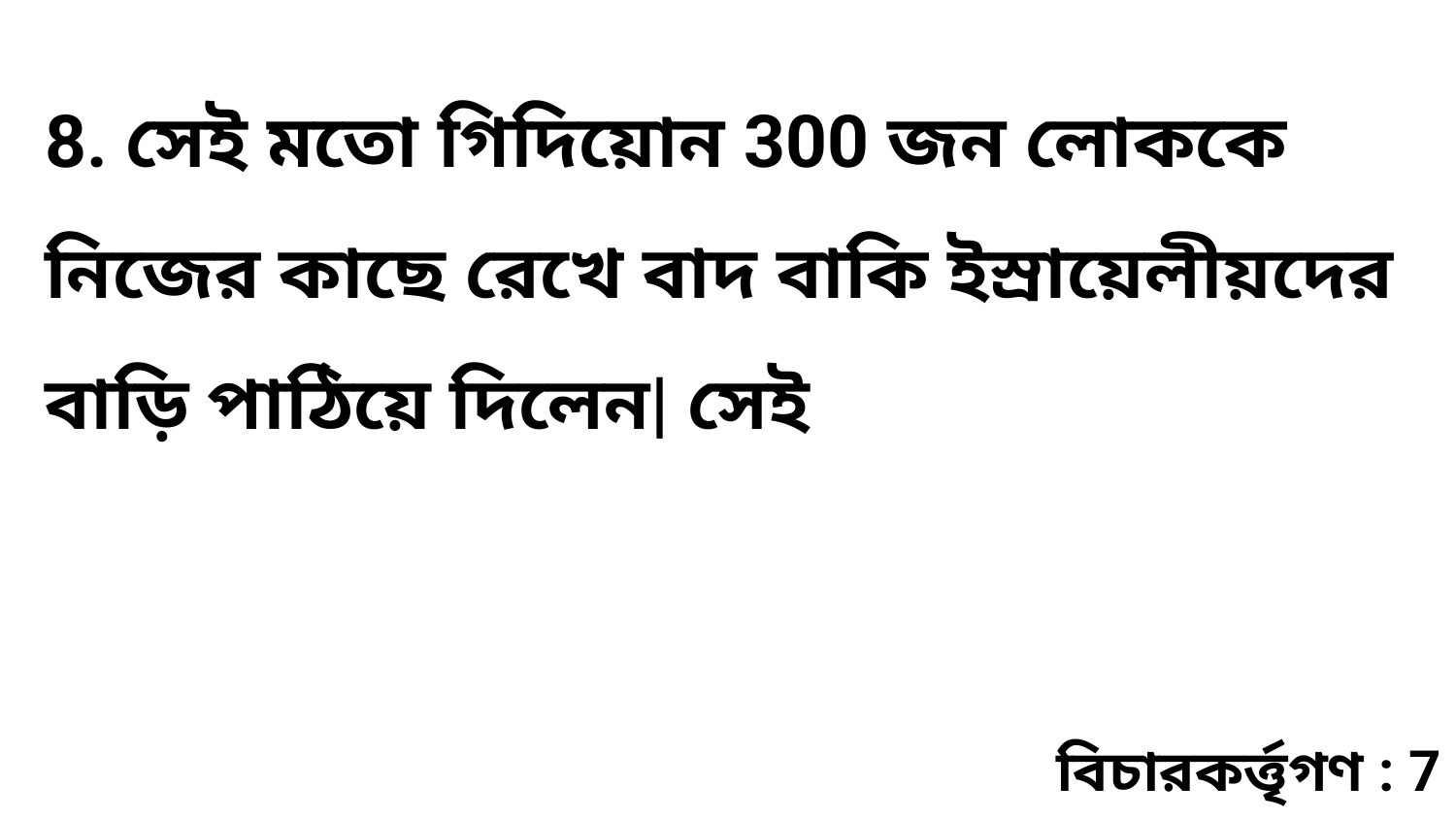

8. সেই মতো গিদিয়োন 300 জন লোককে নিজের কাছে রেখে বাদ বাকি ইস্রায়েলীয়দের বাড়ি পাঠিয়ে দিলেন| সেই
বিচারকর্ত্তৃগণ : 7